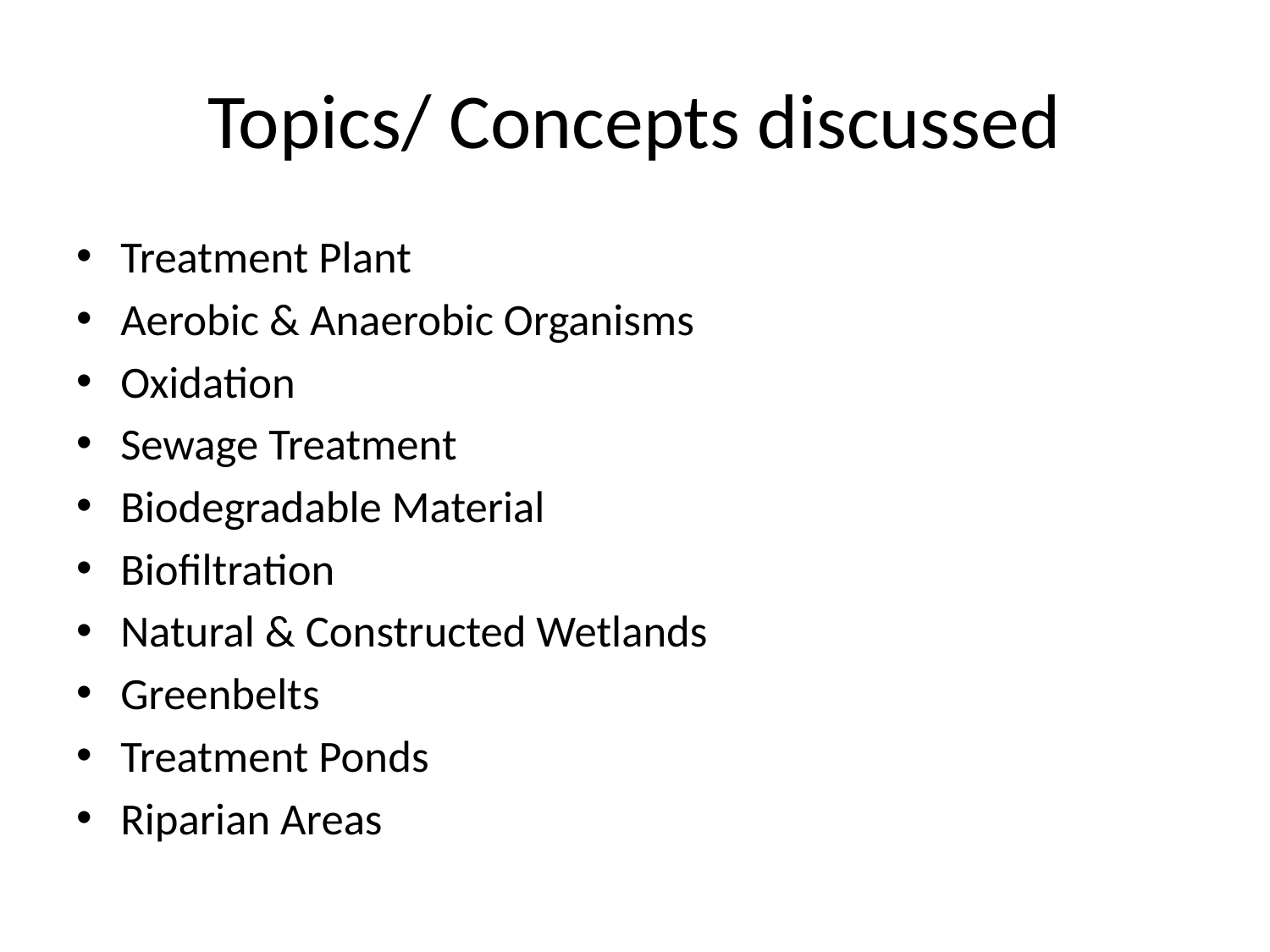

# Topics/ Concepts discussed
Treatment Plant
Aerobic & Anaerobic Organisms
Oxidation
Sewage Treatment
Biodegradable Material
Biofiltration
Natural & Constructed Wetlands
Greenbelts
Treatment Ponds
Riparian Areas